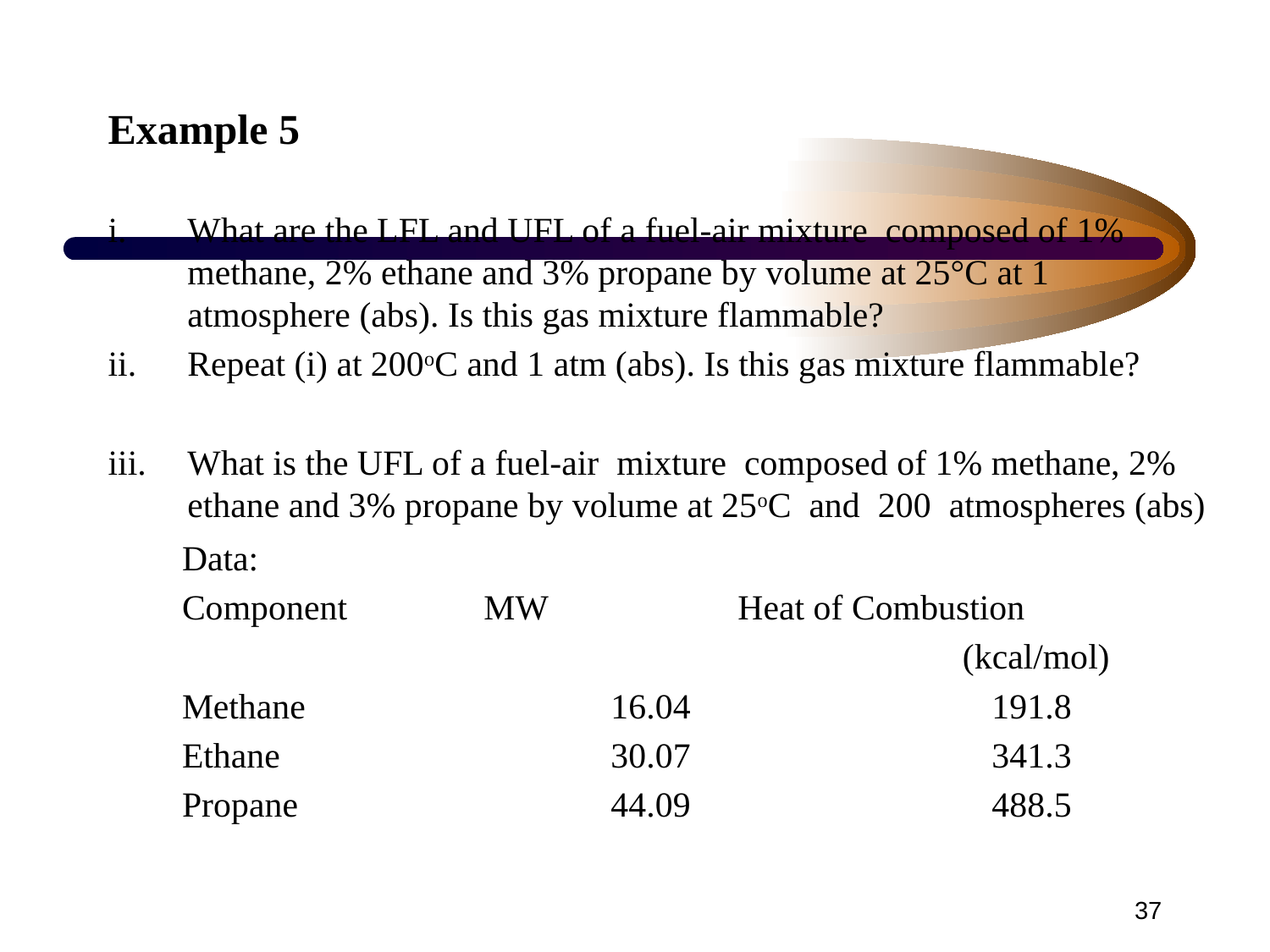

# Example 5
What are the LFL and UFL of a fuel-air mixture  composed of 1% methane, 2% ethane and 3% propane by volume at 25°C at 1 atmosphere (abs). Is this gas mixture flammable?
Repeat (i) at 200oC and 1 atm (abs). Is this gas mixture flammable?

What is the UFL of a fuel-air  mixture  composed of 1% methane, 2% ethane and 3% propane by volume at 25oC  and  200  atmospheres (abs)

Data:
Component		MW		Heat of Combustion
						           (kcal/mol)
Methane			16.04			191.8
Ethane			30.07			341.3
Propane			44.09			488.5
37